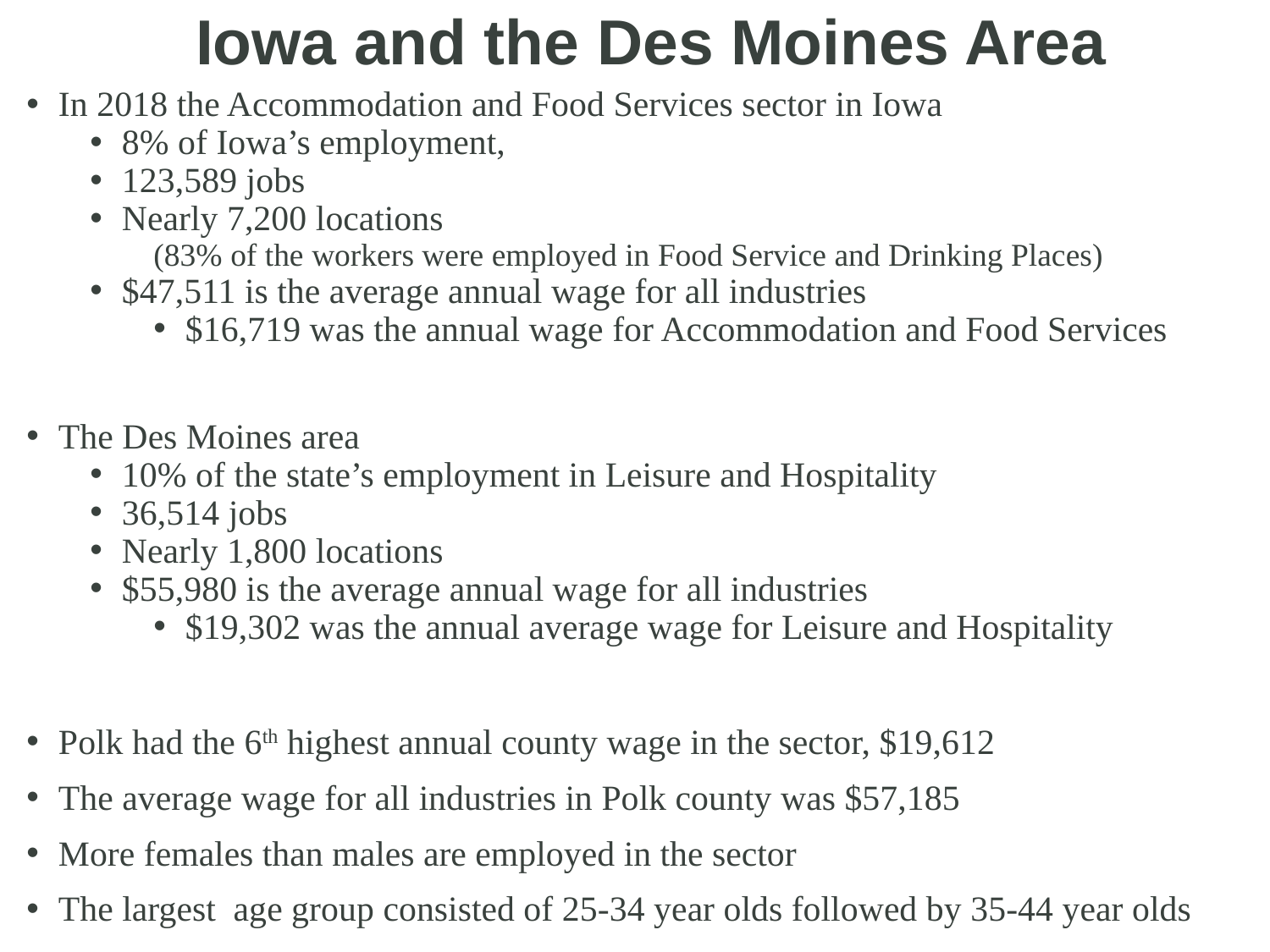

# Iowa and the Des Moines Area
In 2018 the Accommodation and Food Services sector in Iowa
8% of Iowa’s employment,
123,589 jobs
Nearly 7,200 locations
(83% of the workers were employed in Food Service and Drinking Places)
$47,511 is the average annual wage for all industries
$16,719 was the annual wage for Accommodation and Food Services

The Des Moines area
10% of the state’s employment in Leisure and Hospitality
36,514 jobs
Nearly 1,800 locations
$55,980 is the average annual wage for all industries
$19,302 was the annual average wage for Leisure and Hospitality

Polk had the 6th highest annual county wage in the sector, $19,612
The average wage for all industries in Polk county was $57,185
More females than males are employed in the sector
The largest  age group consisted of 25-34 year olds followed by 35-44 year olds